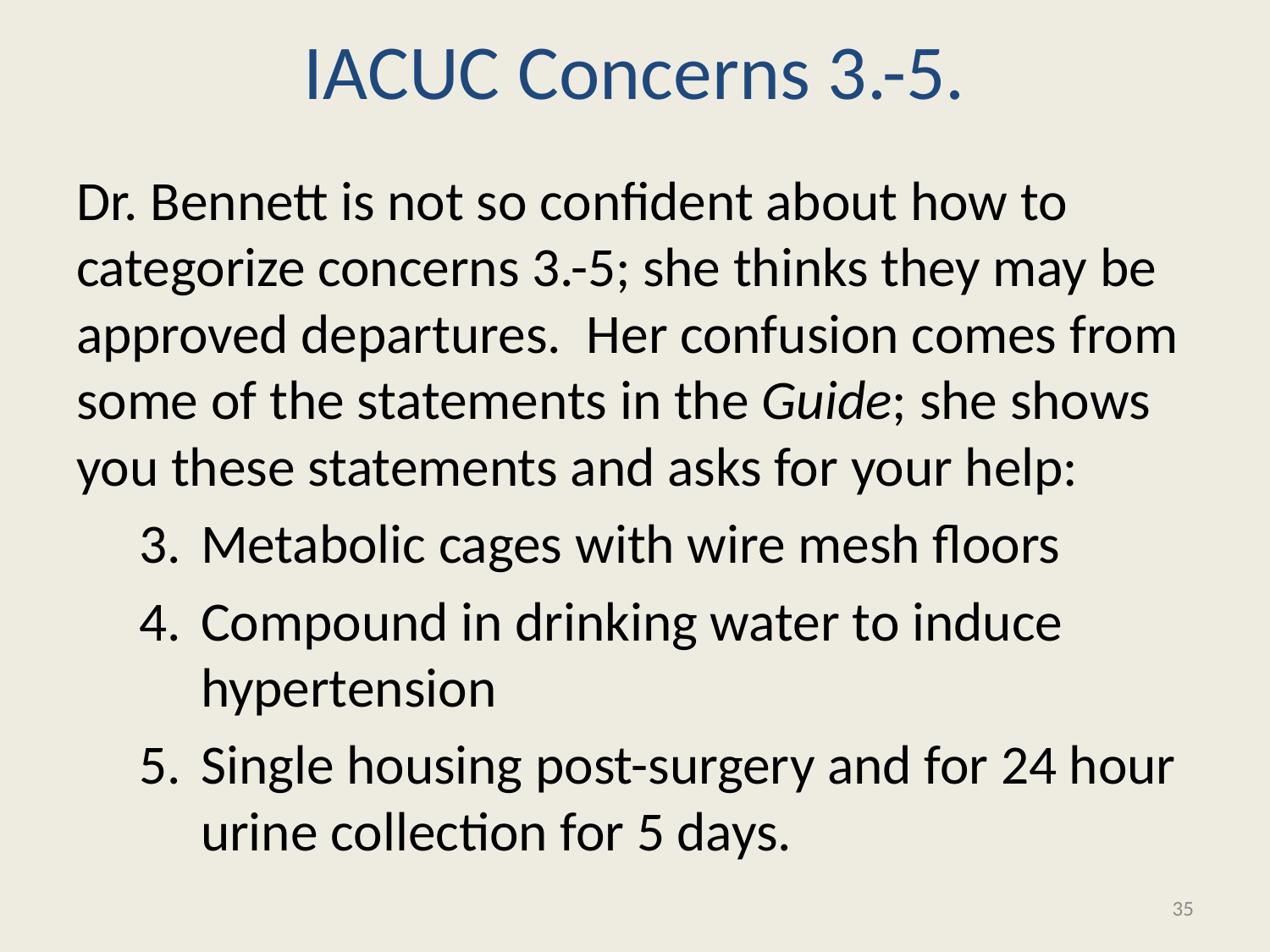

# IACUC Concerns 3.-5.
Dr. Bennett is not so confident about how to categorize concerns 3.-5; she thinks they may be approved departures.  Her confusion comes from some of the statements in the Guide; she shows you these statements and asks for your help:
3. 	Metabolic cages with wire mesh floors
4. 	Compound in drinking water to induce hypertension
5. 	Single housing post-surgery and for 24 hour urine collection for 5 days.
35